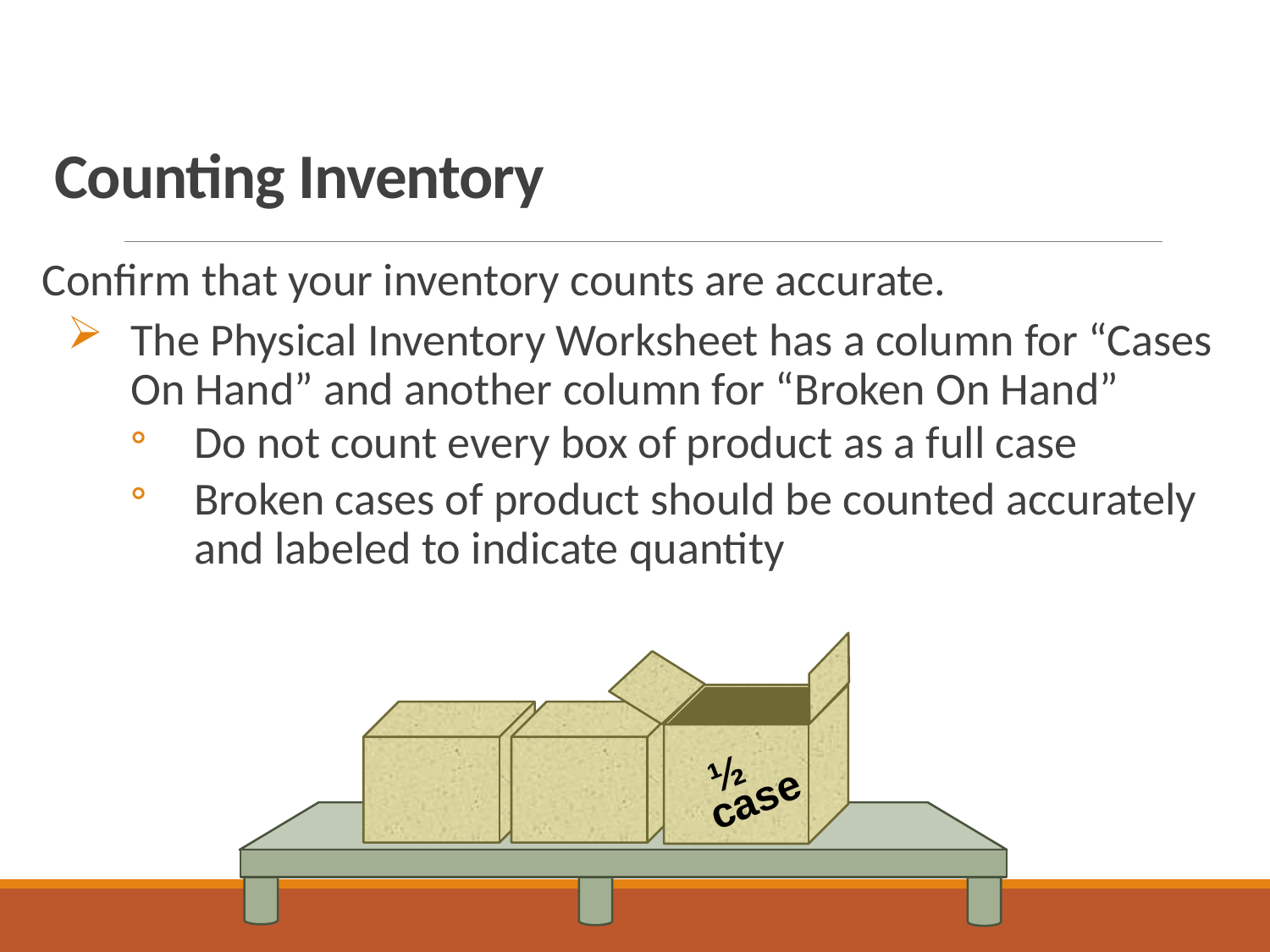

# Counting Inventory
Confirm that your inventory counts are accurate.
The Physical Inventory Worksheet has a column for “Cases On Hand” and another column for “Broken On Hand”
Do not count every box of product as a full case
Broken cases of product should be counted accurately and labeled to indicate quantity

½
case